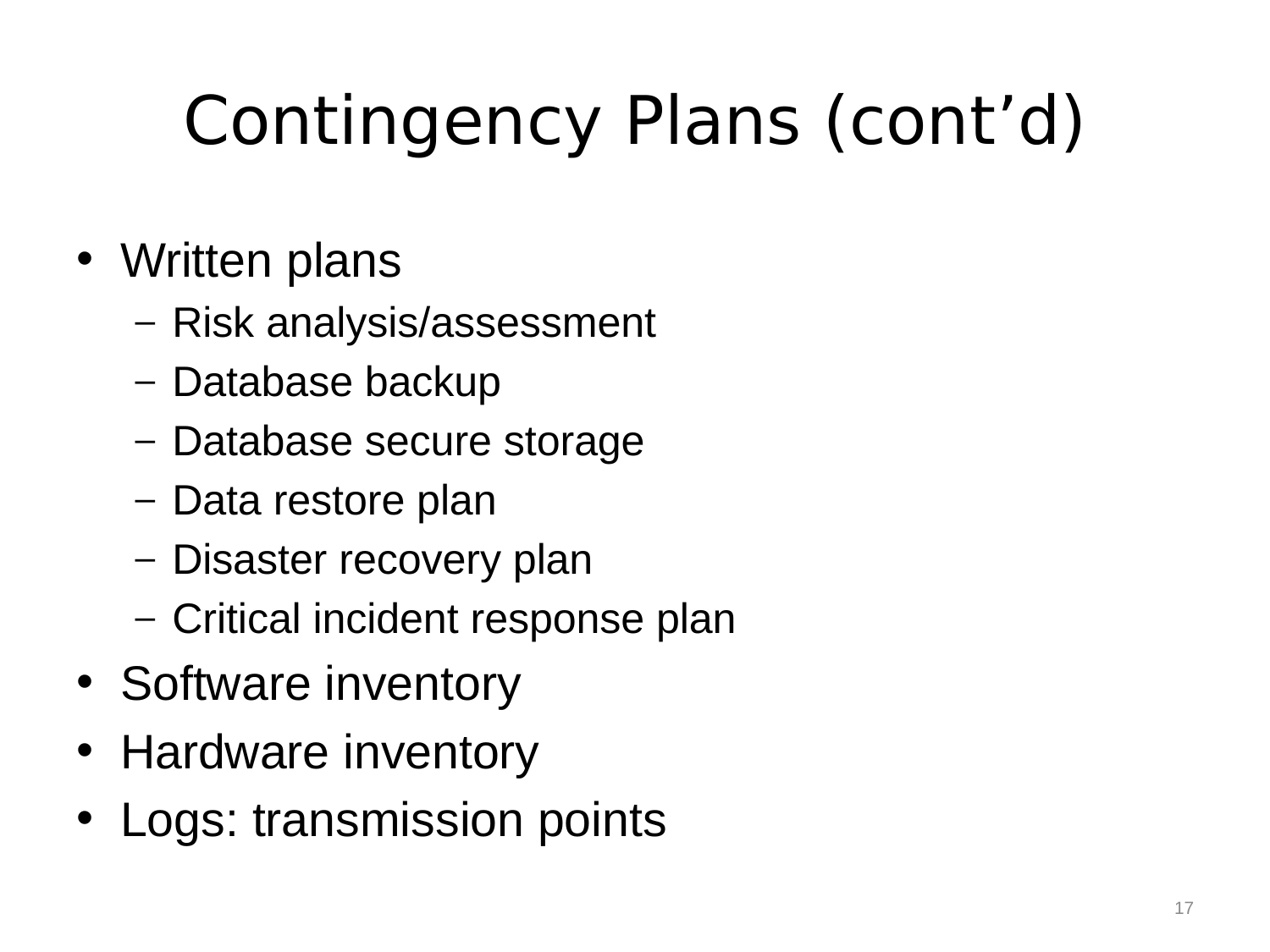

# Contingency Plans (cont’d)
Written plans
Risk analysis/assessment
Database backup
Database secure storage
Data restore plan
Disaster recovery plan
Critical incident response plan
Software inventory
Hardware inventory
Logs: transmission points
17